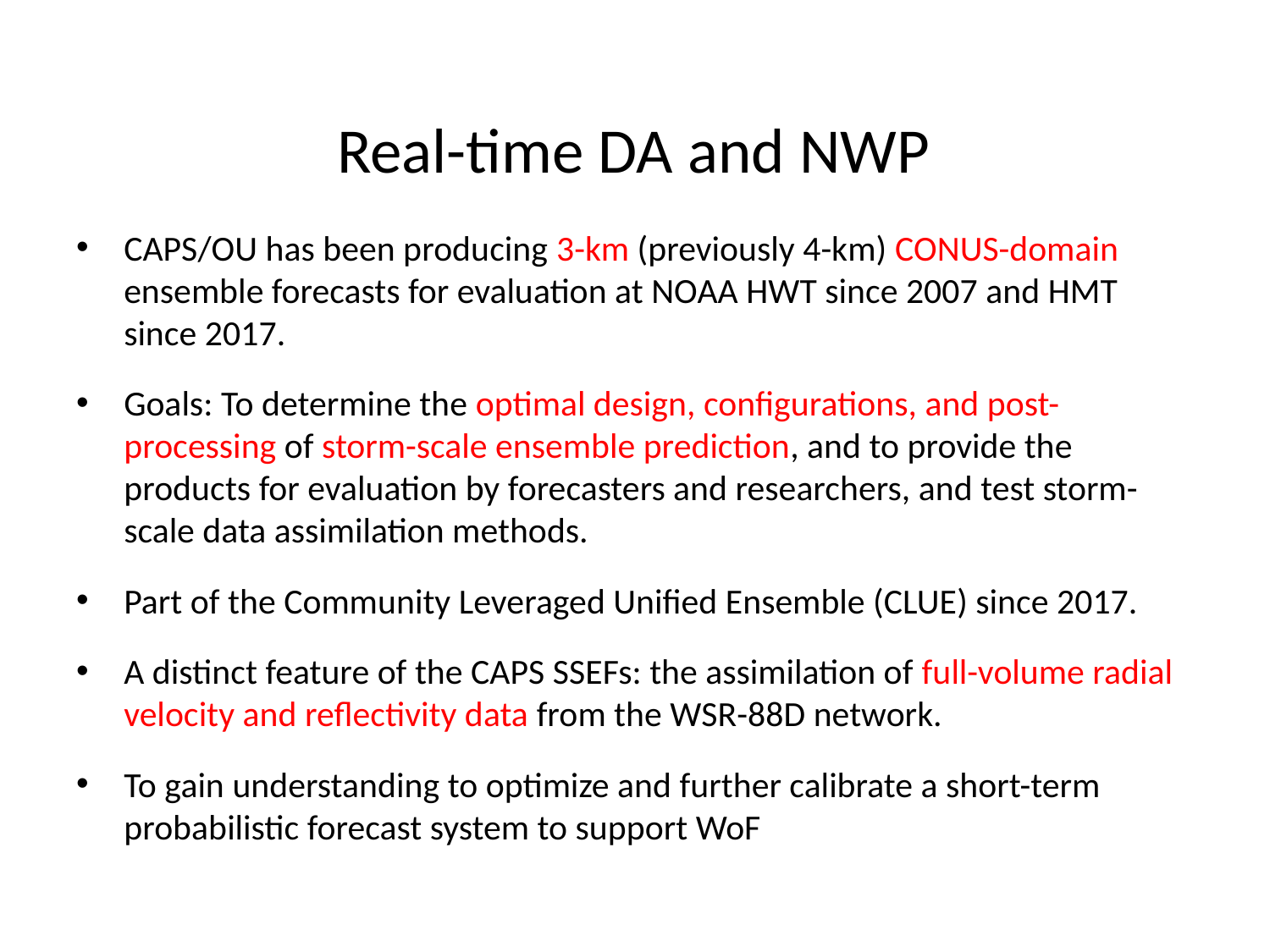

# Real-time DA and NWP
CAPS/OU has been producing 3-km (previously 4-km) CONUS-domain ensemble forecasts for evaluation at NOAA HWT since 2007 and HMT since 2017.
Goals: To determine the optimal design, configurations, and post-processing of storm-scale ensemble prediction, and to provide the products for evaluation by forecasters and researchers, and test storm-scale data assimilation methods.
Part of the Community Leveraged Unified Ensemble (CLUE) since 2017.
A distinct feature of the CAPS SSEFs: the assimilation of full-volume radial velocity and reflectivity data from the WSR-88D network.
To gain understanding to optimize and further calibrate a short-term probabilistic forecast system to support WoF